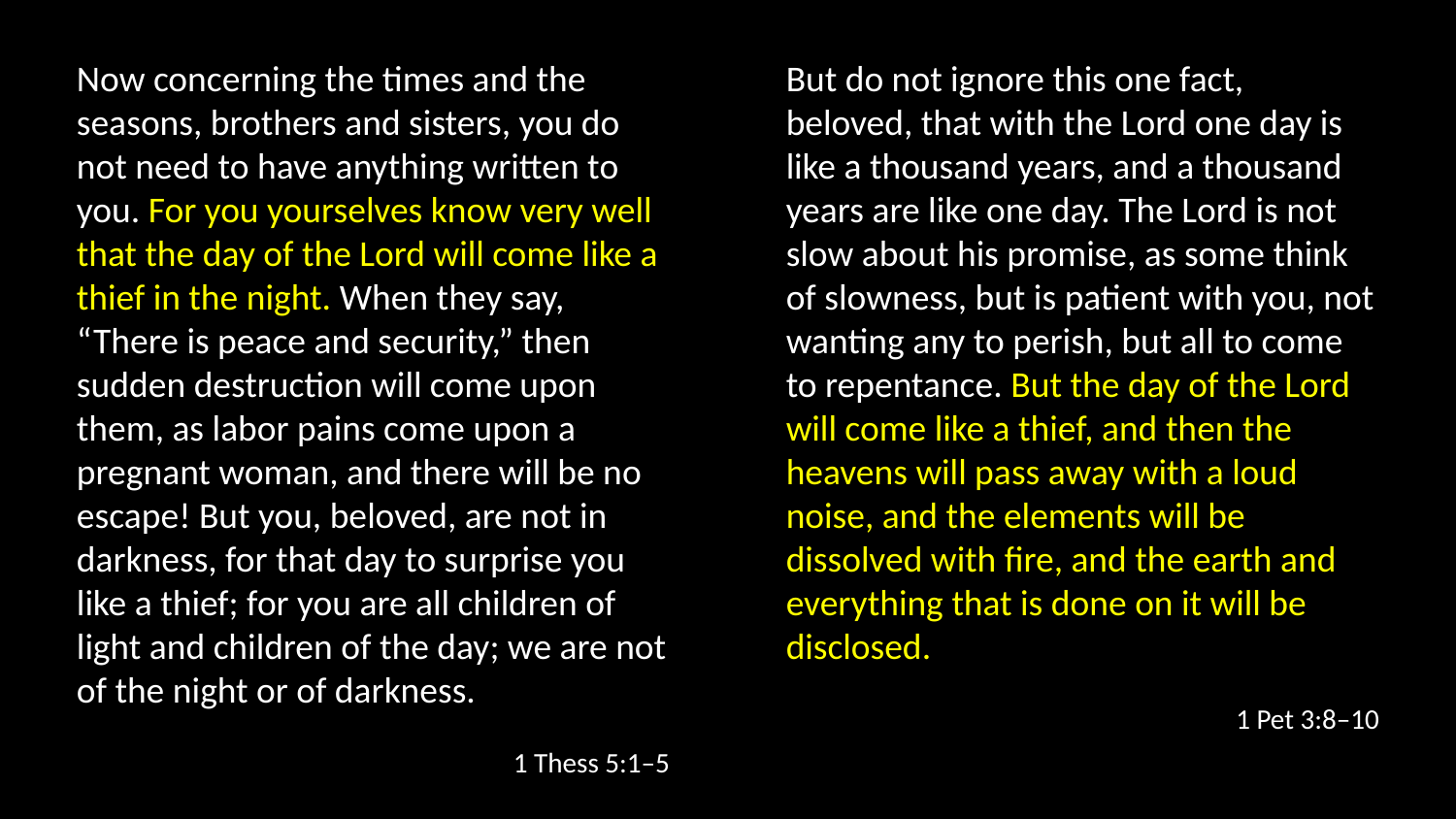

Now concerning the times and the seasons, brothers and sisters, you do not need to have anything written to you. For you yourselves know very well that the day of the Lord will come like a thief in the night. When they say, “There is peace and security,” then sudden destruction will come upon them, as labor pains come upon a pregnant woman, and there will be no escape! But you, beloved, are not in darkness, for that day to surprise you like a thief; for you are all children of light and children of the day; we are not of the night or of darkness.

1 Thess 5:1–5
But do not ignore this one fact, beloved, that with the Lord one day is like a thousand years, and a thousand years are like one day. The Lord is not slow about his promise, as some think of slowness, but is patient with you, not wanting any to perish, but all to come to repentance. But the day of the Lord will come like a thief, and then the heavens will pass away with a loud noise, and the elements will be dissolved with fire, and the earth and everything that is done on it will be disclosed.

1 Pet 3:8–10